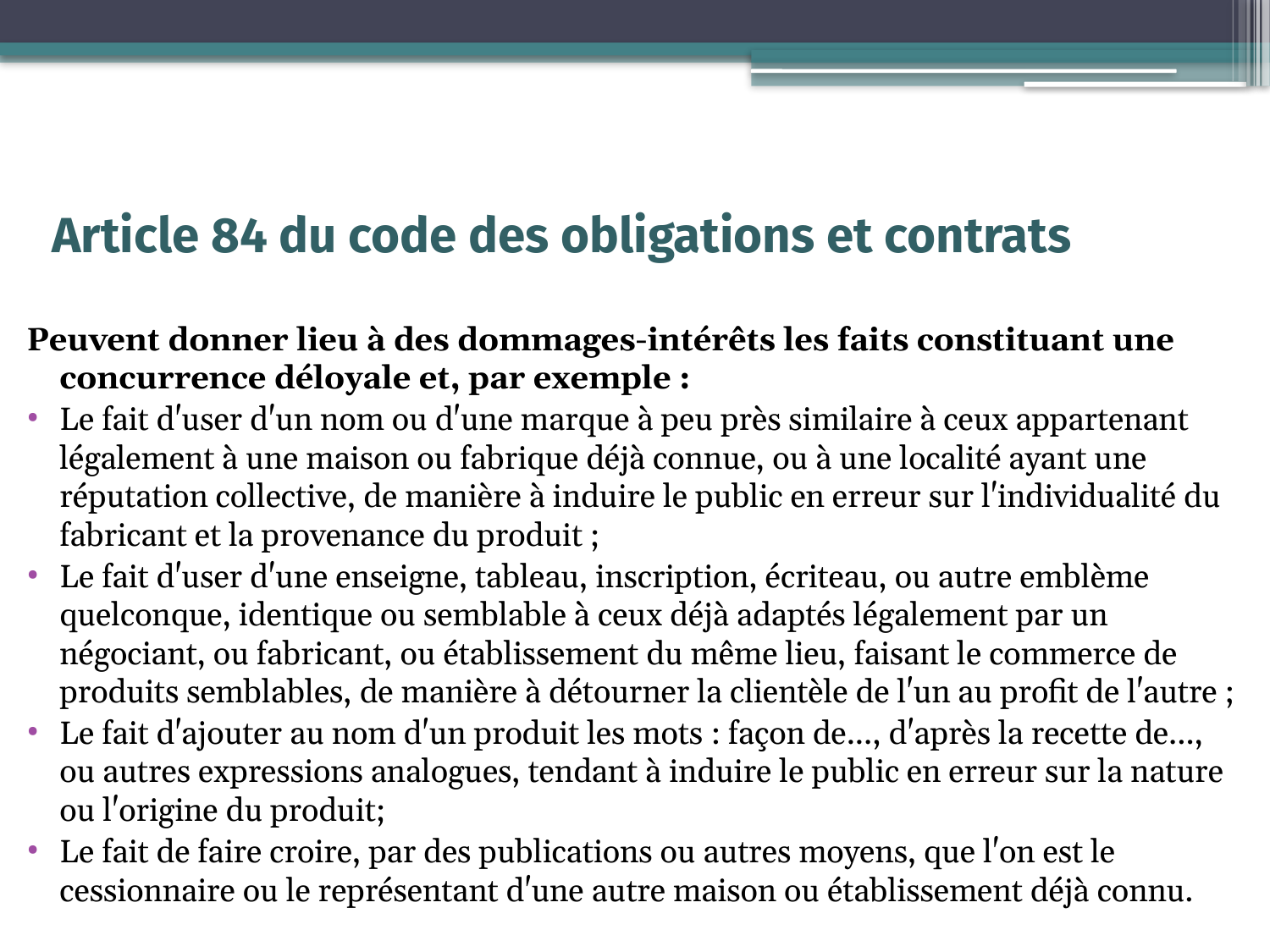

# Article 84 du code des obligations et contrats
Peuvent donner lieu à des dommages-intérêts les faits constituant une concurrence déloyale et, par exemple :
Le fait d'user d'un nom ou d'une marque à peu près similaire à ceux appartenant légalement à une maison ou fabrique déjà connue, ou à une localité ayant une réputation collective, de manière à induire le public en erreur sur l'individualité du fabricant et la provenance du produit ;
Le fait d'user d'une enseigne, tableau, inscription, écriteau, ou autre emblème quelconque, identique ou semblable à ceux déjà adaptés légalement par un négociant, ou fabricant, ou établissement du même lieu, faisant le commerce de produits semblables, de manière à détourner la clientèle de l'un au profit de l'autre ;
Le fait d'ajouter au nom d'un produit les mots : façon de..., d'après la recette de..., ou autres expressions analogues, tendant à induire le public en erreur sur la nature ou l'origine du produit;
Le fait de faire croire, par des publications ou autres moyens, que l'on est le cessionnaire ou le représentant d'une autre maison ou établissement déjà connu.